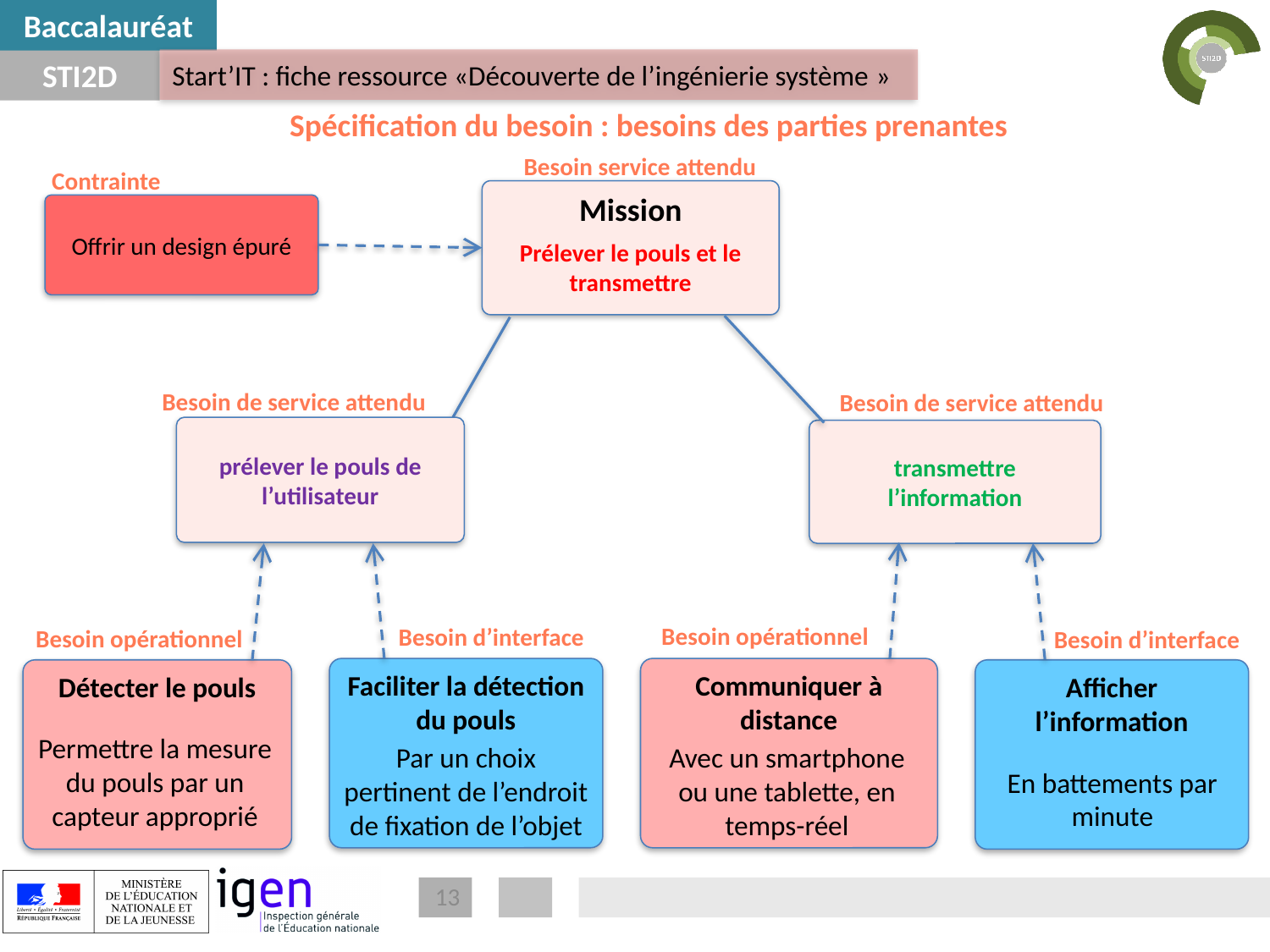

Baccalauréat
Start’IT : fiche ressource «Découverte de l’ingénierie système »
STI2D
Spécification du besoin : besoins des parties prenantes
Besoin service attendu
Contrainte
Mission
Offrir un design épuré
Prélever le pouls et le transmettre
Besoin de service attendu
Besoin de service attendu
prélever le pouls de l’utilisateur
transmettre l’information
Besoin opérationnel
Besoin d’interface
Besoin opérationnel
Besoin d’interface
Faciliter la détection du pouls

Communiquer à distance

Détecter le pouls

Afficher l’information

Permettre la mesure du pouls par un capteur approprié
Avec un smartphone ou une tablette, en temps-réel
Par un choix pertinent de l’endroit de fixation de l’objet
En battements par minute